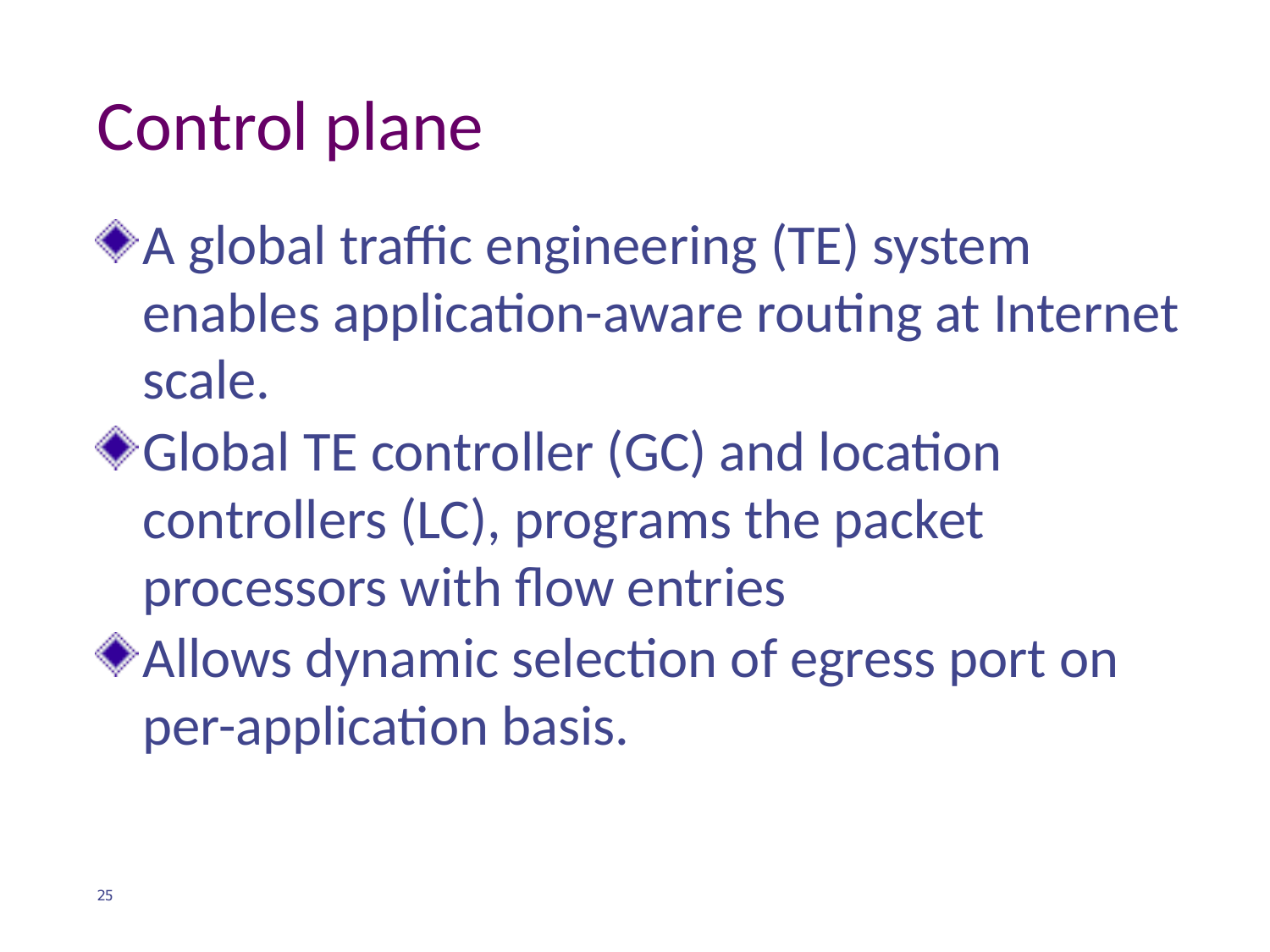

# Control plane
A global traffic engineering (TE) system enables application-aware routing at Internet scale.
Global TE controller (GC) and location controllers (LC), programs the packet processors with flow entries
Allows dynamic selection of egress port on per-application basis.
25